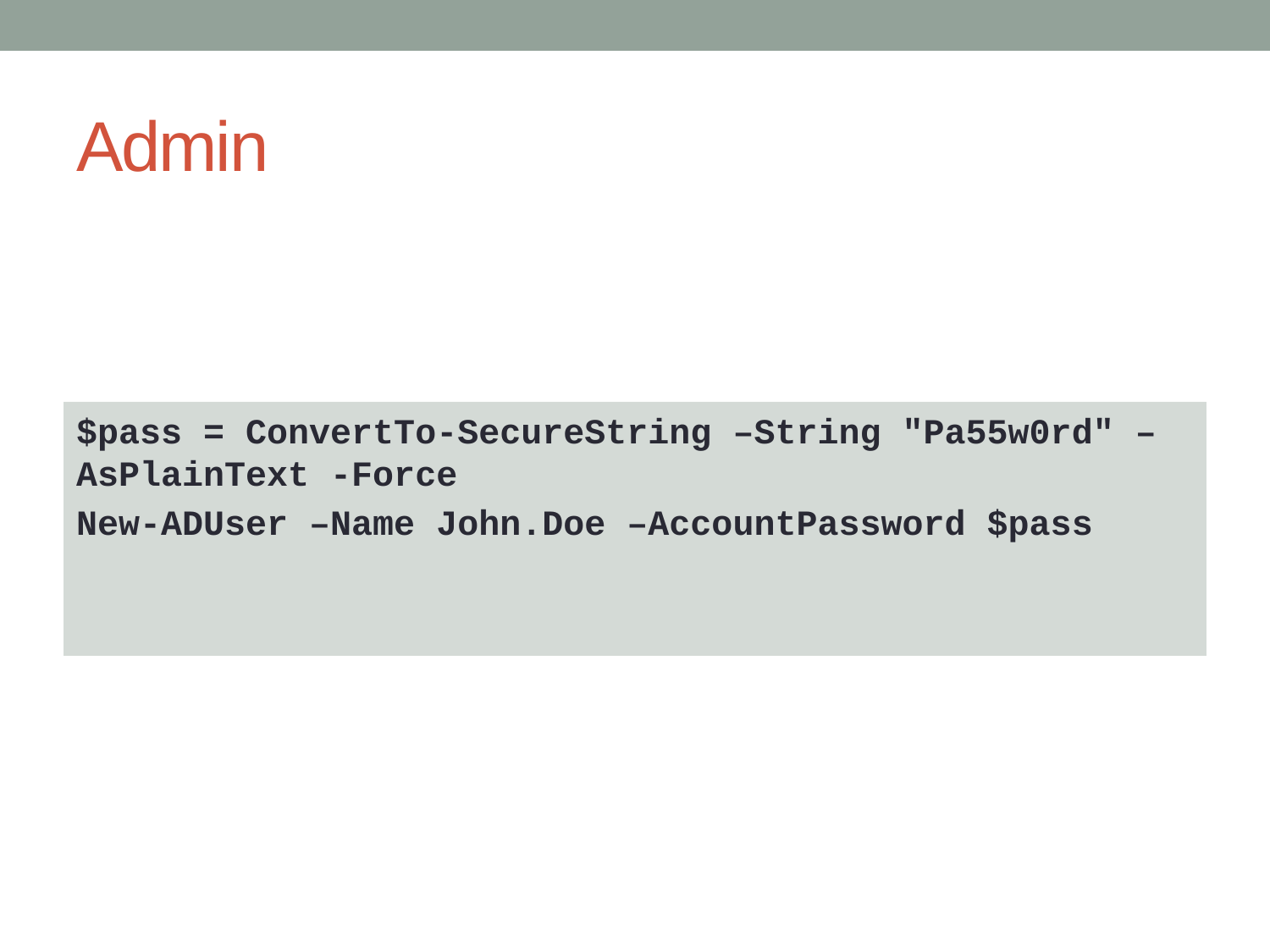

# Admin
$pass = ConvertTo-SecureString –String "Pa55w0rd" –AsPlainText -Force
New-ADUser –Name John.Doe –AccountPassword $pass